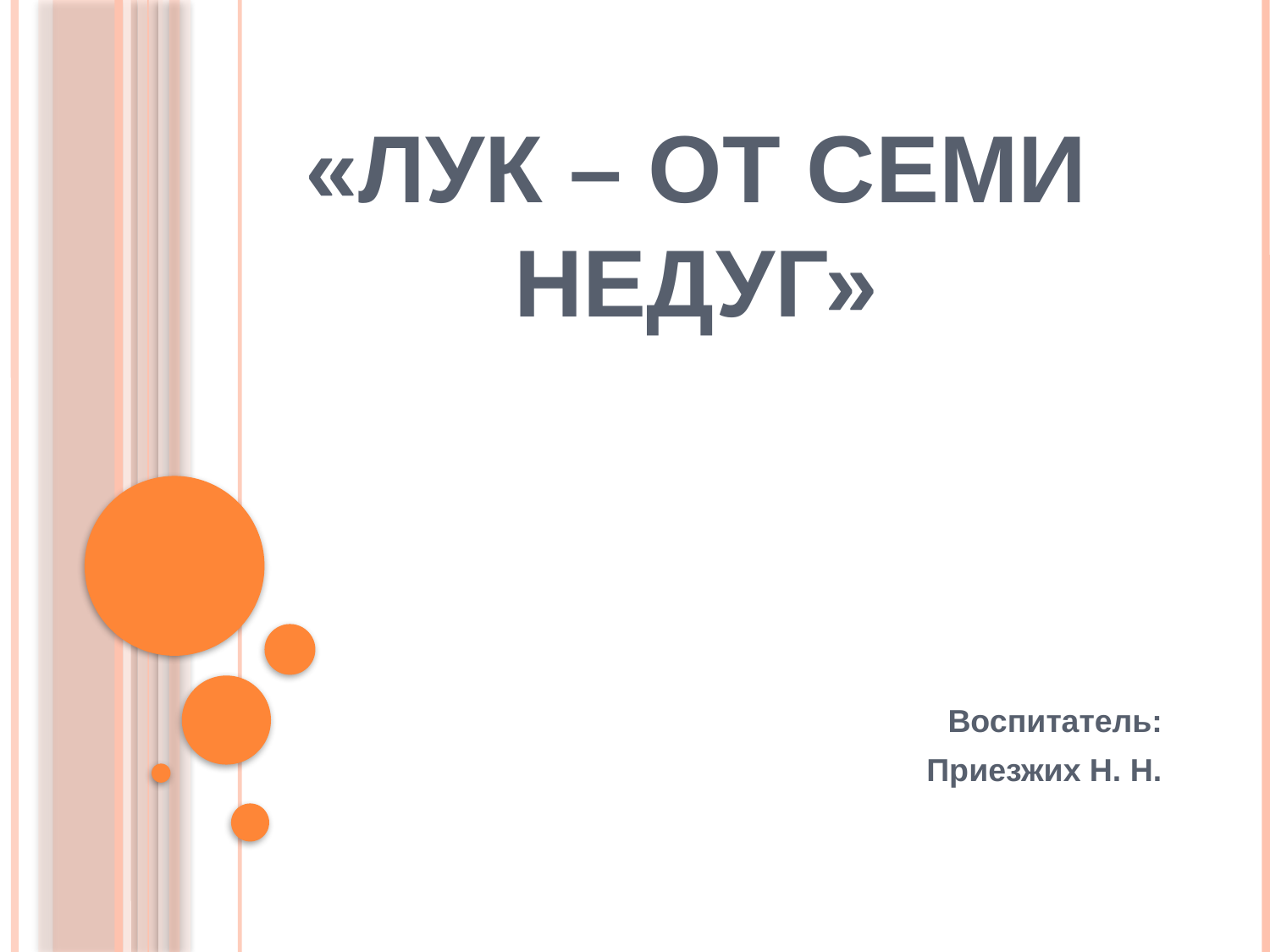

# «Лук – от семи недуг»
Воспитатель:
Приезжих Н. Н.